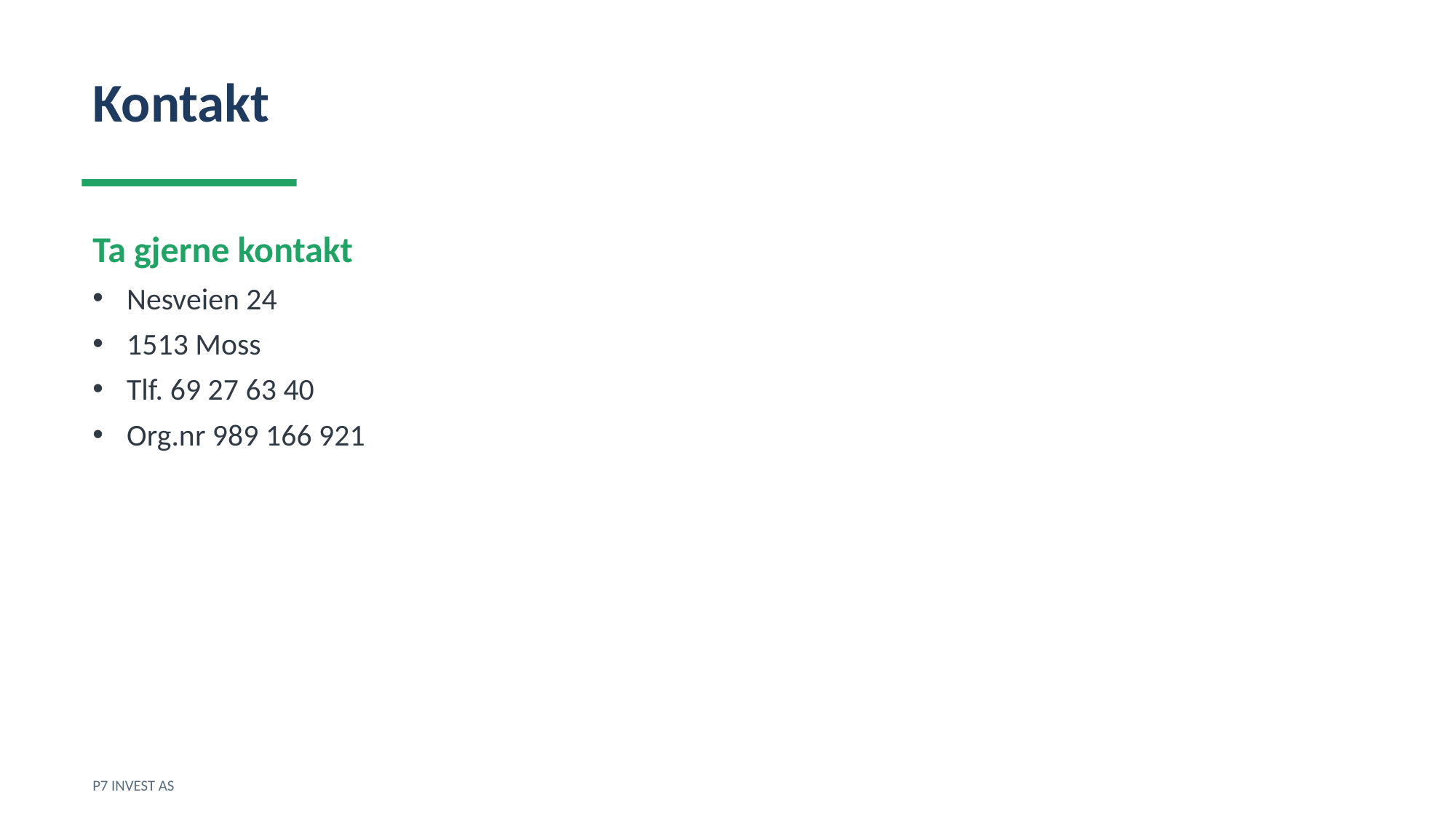

Kontakt

Ta gjerne kontakt
Nesveien 24
1513 Moss
Tlf. 69 27 63 40
Org.nr 989 166 921
P7 INVEST AS